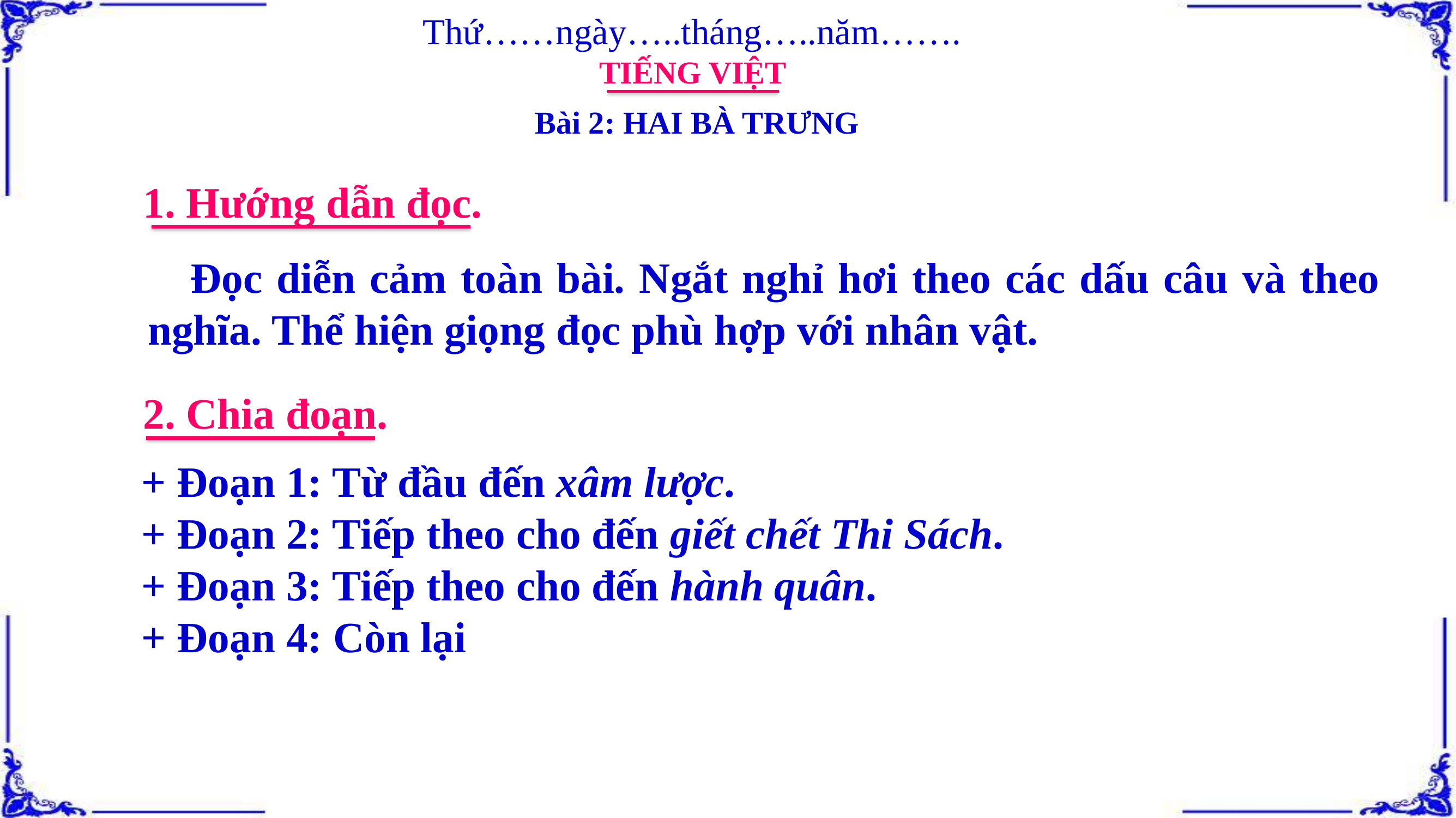

Thứ……ngày…..tháng…..năm…….
TIẾNG VIỆT
Bài 2: HAI BÀ TRƯNG
1. Hướng dẫn đọc.
   Đọc diễn cảm toàn bài. Ngắt nghỉ hơi theo các dấu câu và theo nghĩa. Thể hiện giọng đọc phù hợp với nhân vật.
2. Chia đoạn.
+ Đoạn 1: Từ đầu đến xâm lược.
+ Đoạn 2: Tiếp theo cho đến giết chết Thi Sách.
+ Đoạn 3: Tiếp theo cho đến hành quân.
+ Đoạn 4: Còn lại